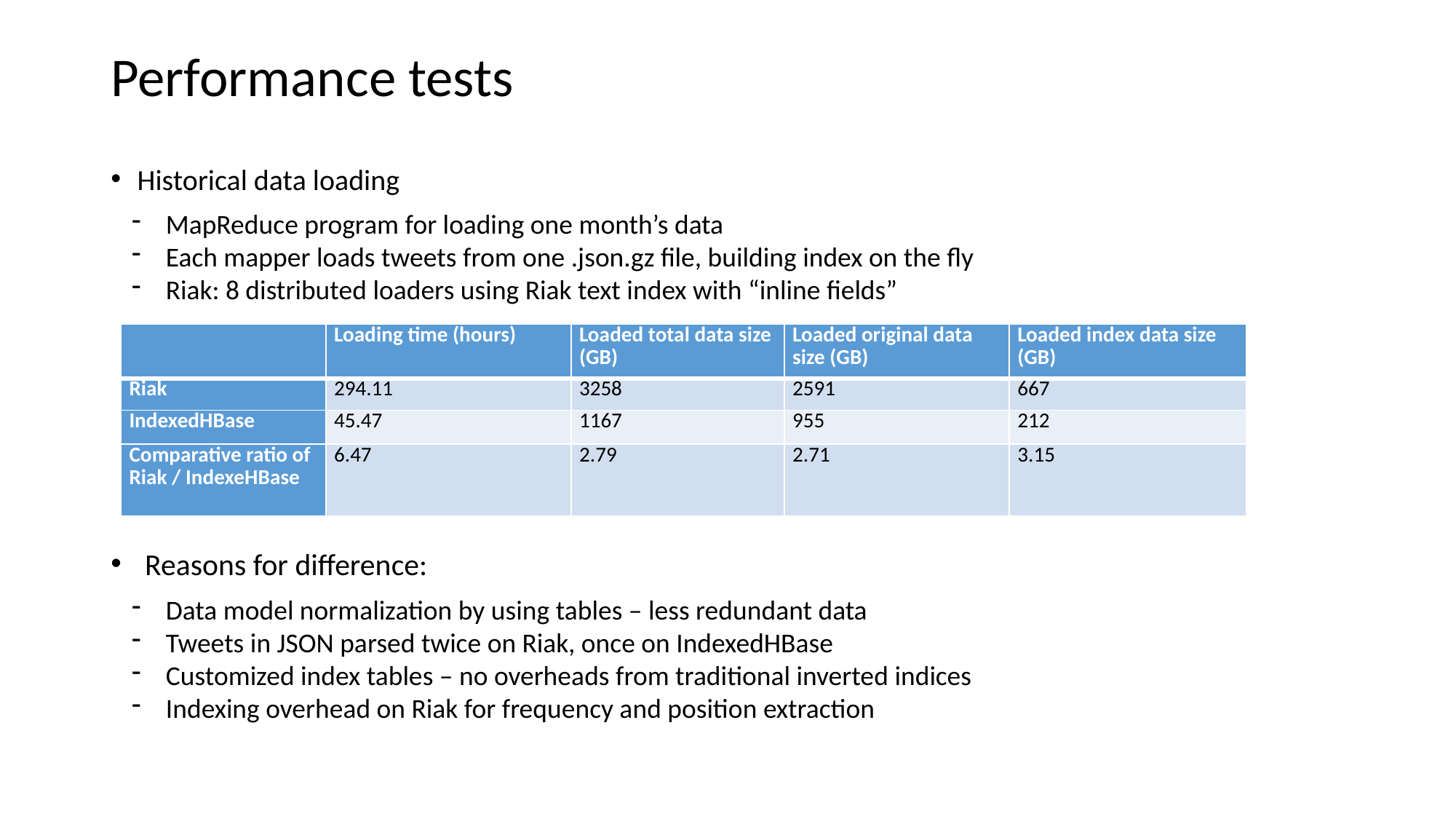

# Performance tests
Historical data loading
MapReduce program for loading one month’s data
Each mapper loads tweets from one .json.gz file, building index on the fly
Riak: 8 distributed loaders using Riak text index with “inline fields”
|  | Loading time (hours) | Loaded total data size (GB) | Loaded original data size (GB) | Loaded index data size (GB) |
| --- | --- | --- | --- | --- |
| Riak | 294.11 | 3258 | 2591 | 667 |
| IndexedHBase | 45.47 | 1167 | 955 | 212 |
| Comparative ratio of Riak / IndexeHBase | 6.47 | 2.79 | 2.71 | 3.15 |
Reasons for difference:
Data model normalization by using tables – less redundant data
Tweets in JSON parsed twice on Riak, once on IndexedHBase
Customized index tables – no overheads from traditional inverted indices
Indexing overhead on Riak for frequency and position extraction